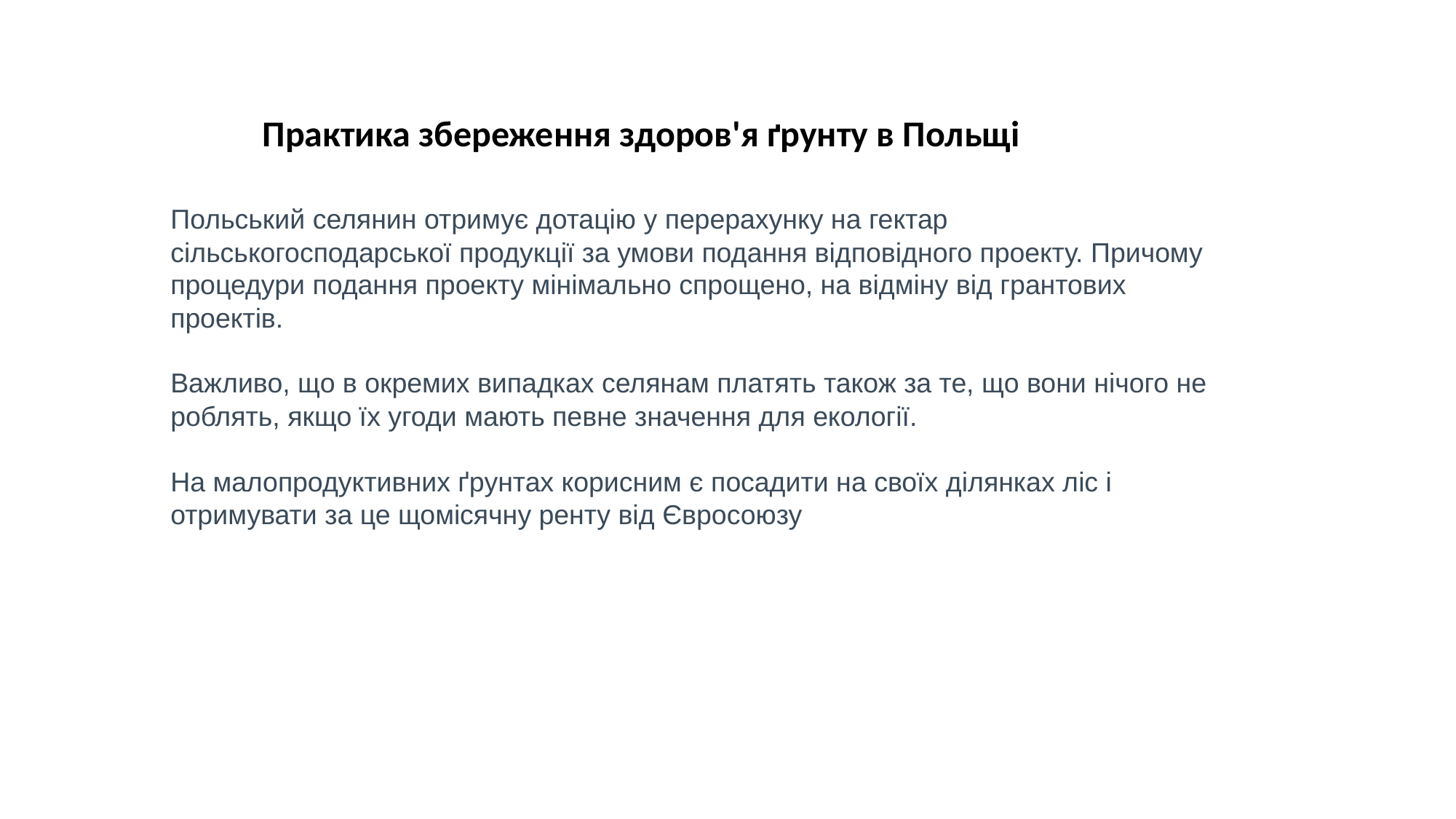

Практика збереження здоров'я ґрунту в Польщі
Польський селянин отримує дотацію у перерахунку на гектар сільськогосподарської продукції за умови подання відповідного проекту. Причому процедури подання проекту мінімально спрощено, на відміну від грантових проектів.

Важливо, що в окремих випадках селянам платять також за те, що вони нічого не роблять, якщо їх угоди мають певне значення для екології.

На малопродуктивних ґрунтах корисним є посадити на своїх ділянках ліс і отримувати за це щомісячну ренту від Євросоюзу